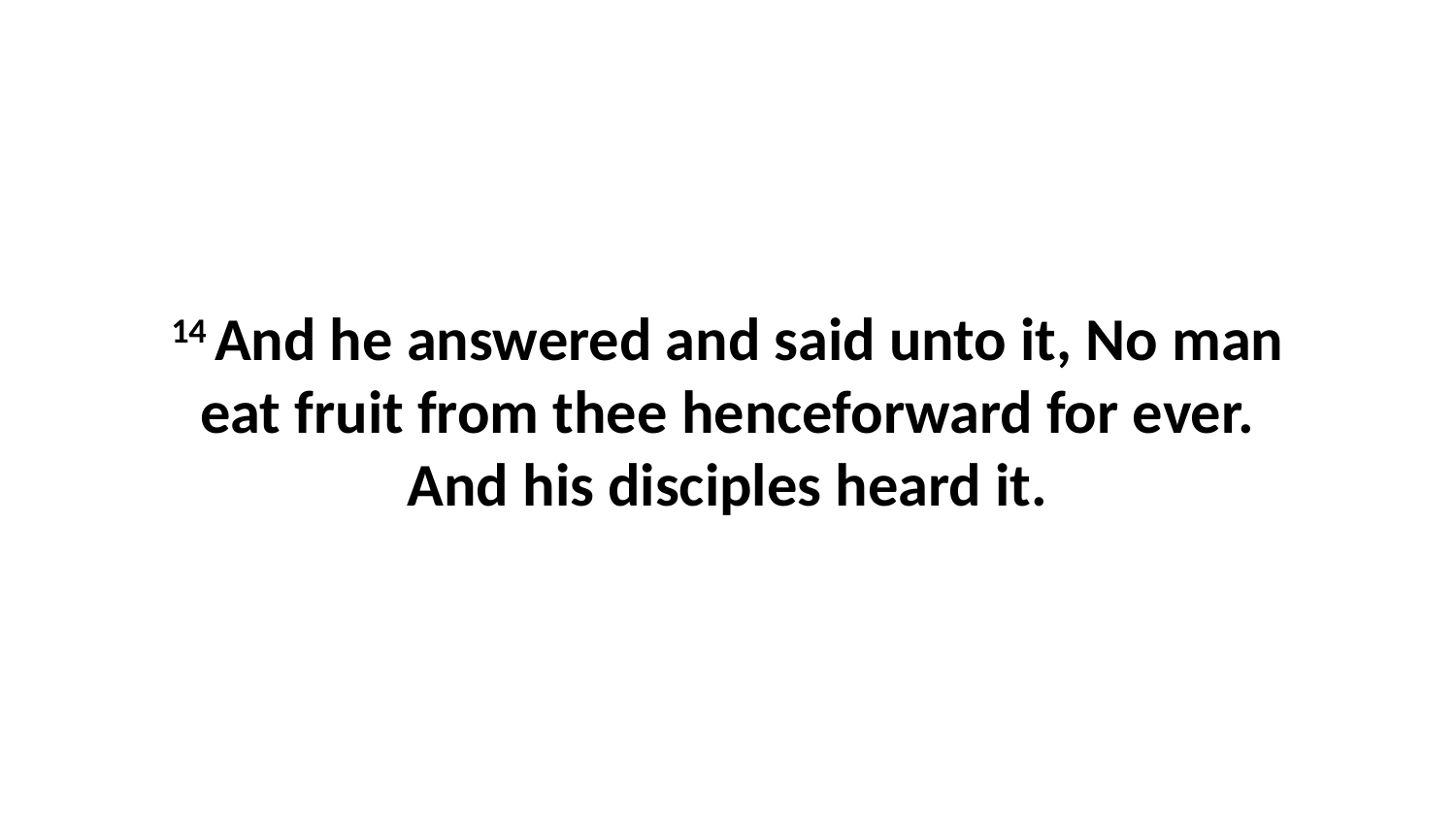

14 And he answered and said unto it, No man eat fruit from thee henceforward for ever. And his disciples heard it.